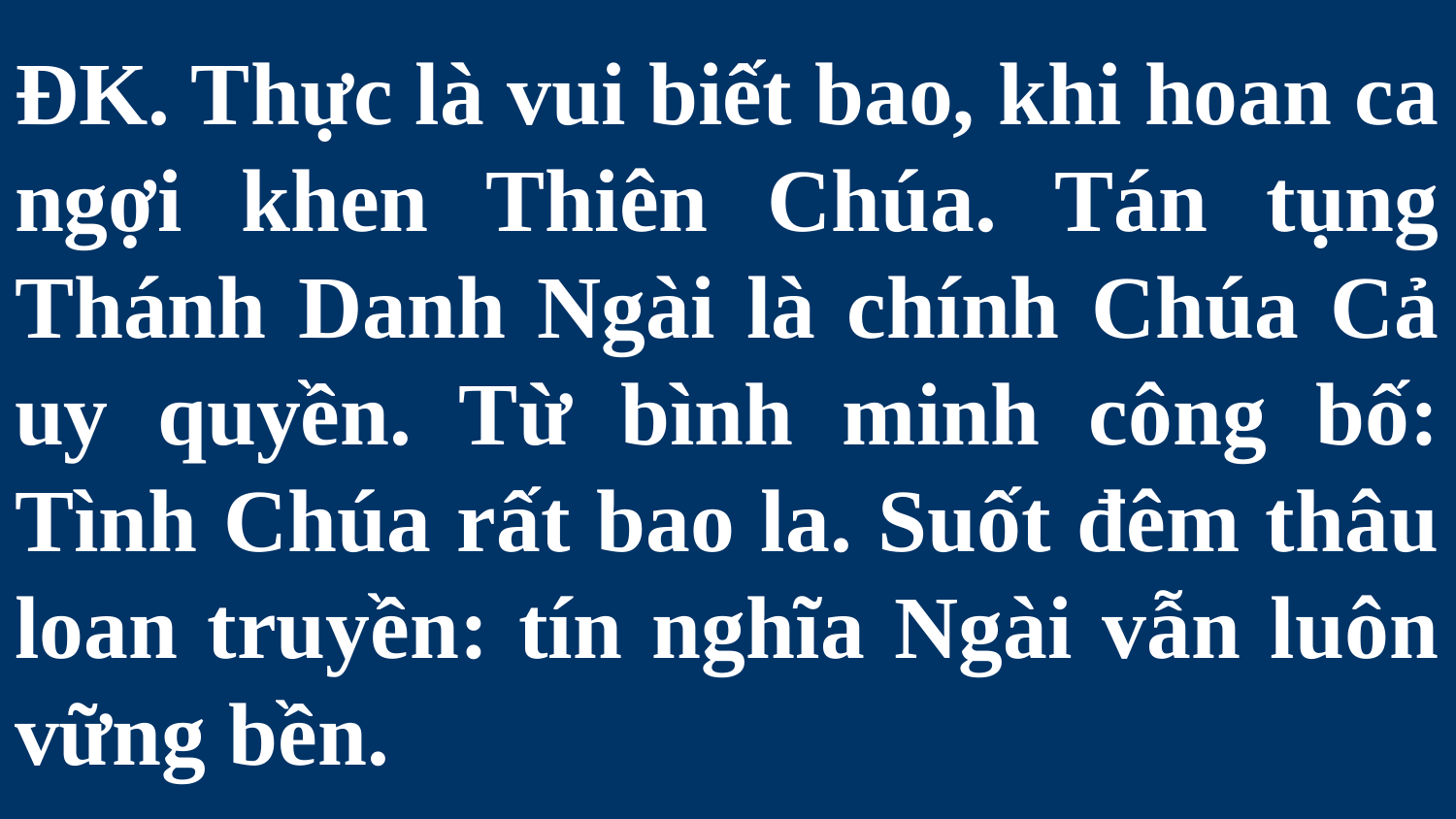

# ĐK. Thực là vui biết bao, khi hoan ca ngợi khen Thiên Chúa. Tán tụng Thánh Danh Ngài là chính Chúa Cả uy quyền. Từ bình minh công bố: Tình Chúa rất bao la. Suốt đêm thâu loan truyền: tín nghĩa Ngài vẫn luôn vững bền.